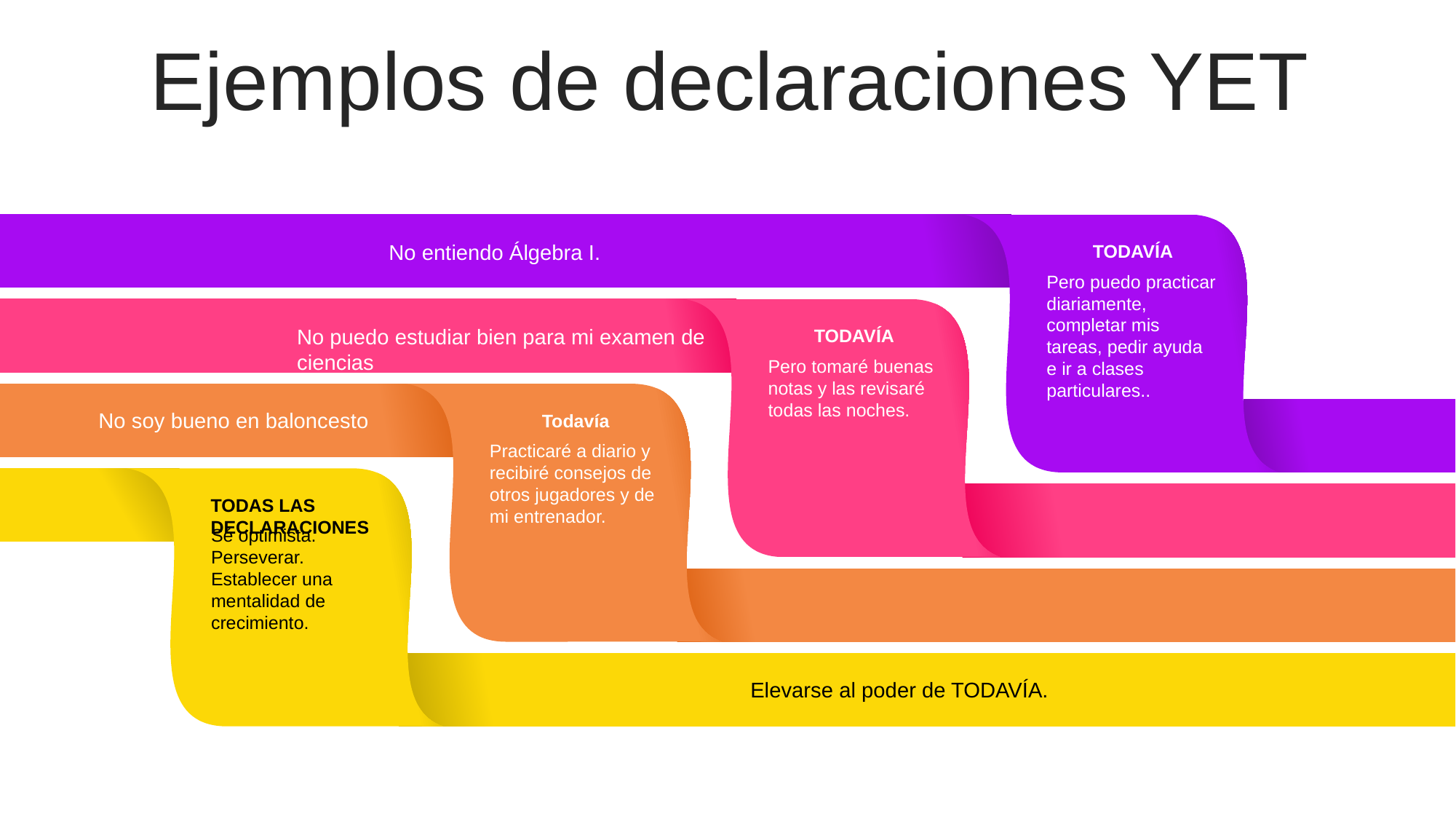

Ejemplos de declaraciones YET

No entiendo Álgebra I.
TODAVÍA
Pero puedo practicar diariamente, completar mis tareas, pedir ayuda e ir a clases particulares..

No puedo estudiar bien para mi examen de ciencias
TODAVÍA
Pero tomaré buenas notas y las revisaré todas las noches.
No soy bueno en baloncesto

Todavía
Practicaré a diario y recibiré consejos de otros jugadores y de mi entrenador.

TODAS LAS DECLARACIONES
Sé optimista.
Perseverar.
Establecer una mentalidad de crecimiento.

Elevarse al poder de TODAVÍA.